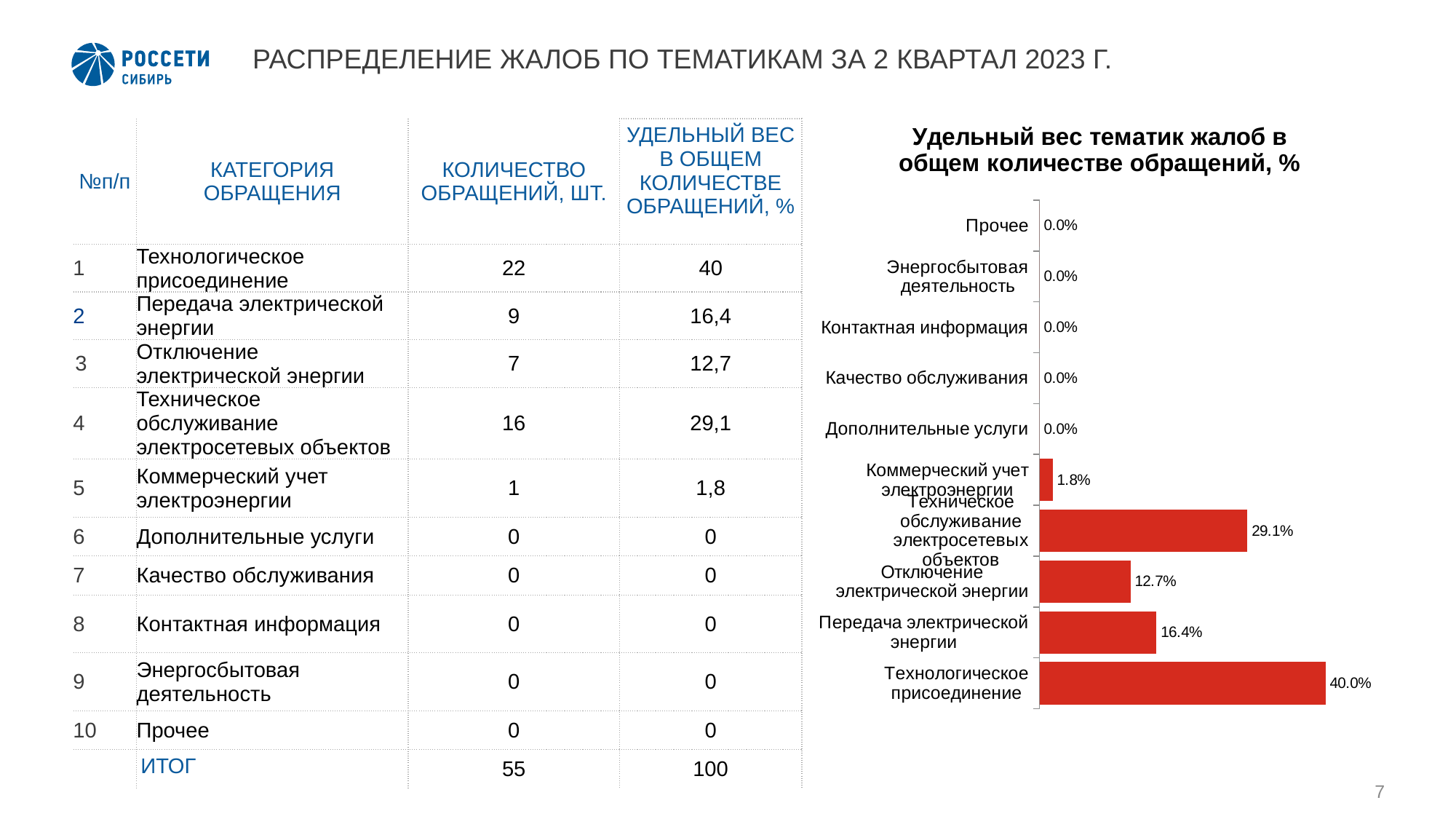

# РАСПРЕДЕЛЕНИЕ ЖАЛОБ ПО ТЕМАТИКАМ ЗА 2 КВАРТАЛ 2023 Г.

### Chart

| Category |  |
|---|---|
| Технологическое присоединение | 0.4 |
| Передача электрической энергии | 0.16363636363636364 |
| Отключение электрической энергии | 0.12727272727272726 |
| Техническое обслуживание электросетевых объектов | 0.2909090909090909 |
| Коммерческий учет электроэнергии | 0.01818181818181818 |
| Дополнительные услуги | 0.0 |
| Качество обслуживания | 0.0 |
| Контактная информация | 0.0 |
| Энергосбытовая деятельность | 0.0 |
| Прочее | 0.0 |
| №п/п | КАТЕГОРИЯ ОБРАЩЕНИЯ | КОЛИЧЕСТВО ОБРАЩЕНИЙ, ШТ. | УДЕЛЬНЫЙ ВЕС В ОБЩЕМ КОЛИЧЕСТВЕ ОБРАЩЕНИЙ, % |
| --- | --- | --- | --- |
| 1 | Технологическое присоединение | 22 | 40 |
| 2 | Передача электрической энергии | 9 | 16,4 |
| 3 | Отключение электрической энергии | 7 | 12,7 |
| 4 | Техническое обслуживание электросетевых объектов | 16 | 29,1 |
| 5 | Коммерческий учет электроэнергии | 1 | 1,8 |
| 6 | Дополнительные услуги | 0 | 0 |
| 7 | Качество обслуживания | 0 | 0 |
| 8 | Контактная информация | 0 | 0 |
| 9 | Энергосбытовая деятельность | 0 | 0 |
| 10 | Прочее | 0 | 0 |
|  | ИТОГ | 55 | 100 |